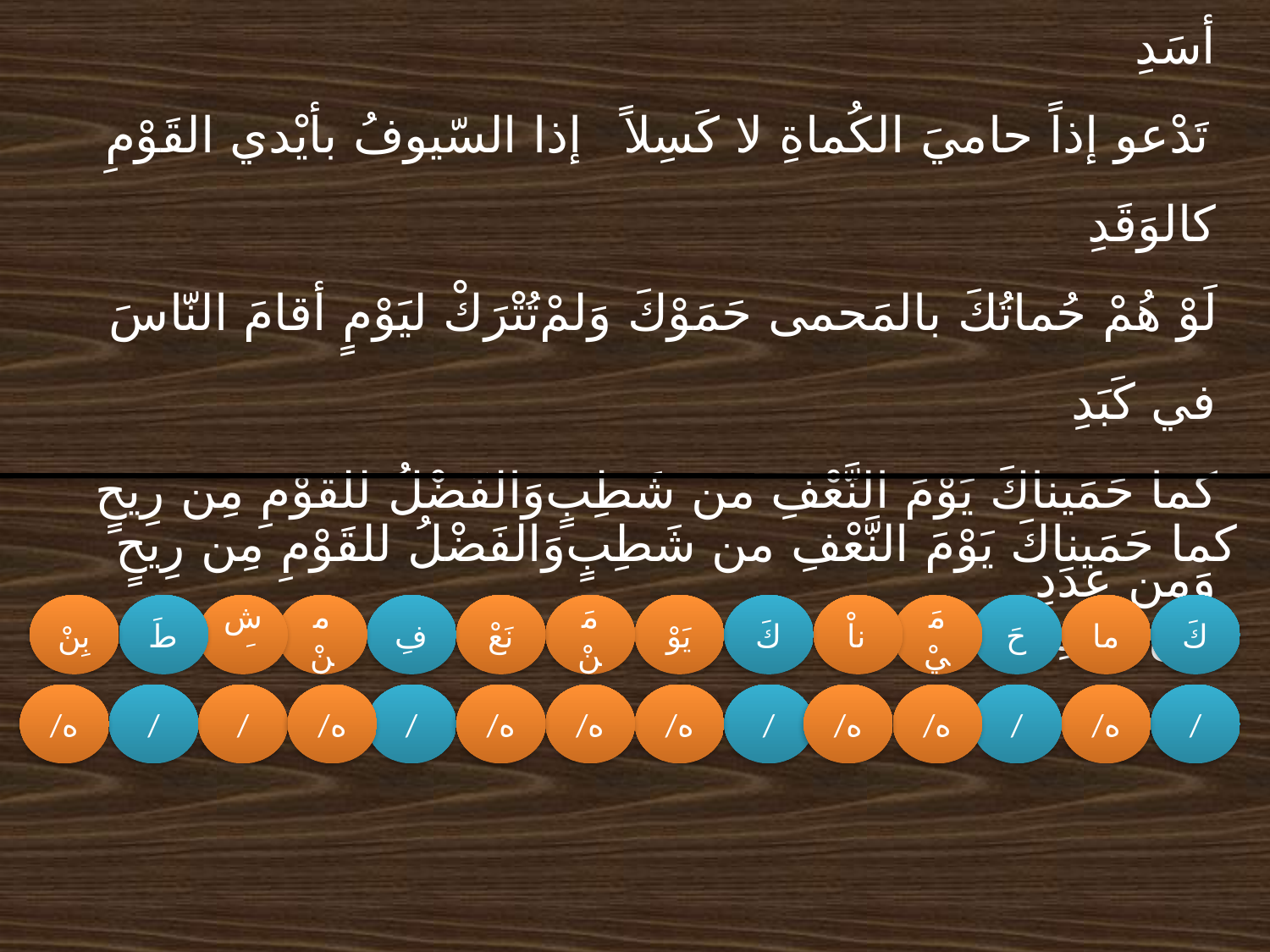

دَعَا مَعاشِرَ فاستَكّتْ مَسامِعُهُمْ		يا لَهفَ نَفْسِيَ لَوْ تَدعو بَني أسَدِ
تَدْعو إذاً حاميَ الكُماةِ لا كَسِلاً		إذا السّيوفُ بأيْدي القَوْمِ كالوَقَدِ
لَوْ هُمْ حُماتُكَ بالمَحمى حَمَوْكَ وَلمْ	تُتْرَكْ ليَوْمٍ أقامَ النّاسَ في كَبَدِ
كما حَمَيناكَ يَوْمَ النَّعْفِ من شَطِبٍ	وَالفَضْلُ للقَوْمِ مِن رِيحٍ وَمن عدَدِ
كما حَمَيناكَ يَوْمَ النَّعْفِ من شَطِبٍ	وَالفَضْلُ للقَوْمِ مِن رِيحٍ وَمن عدَدِ
بِنْ
طَ
شَ
منْ
فِ
نَعْ
مَنْ
يَوْ
كَ
ناْ
مَيْ
حَ
ما
كَ
/ه
/
/
/ه
/
/ه
/ه
/ه
/
/ه
/ه
/
/ه
/